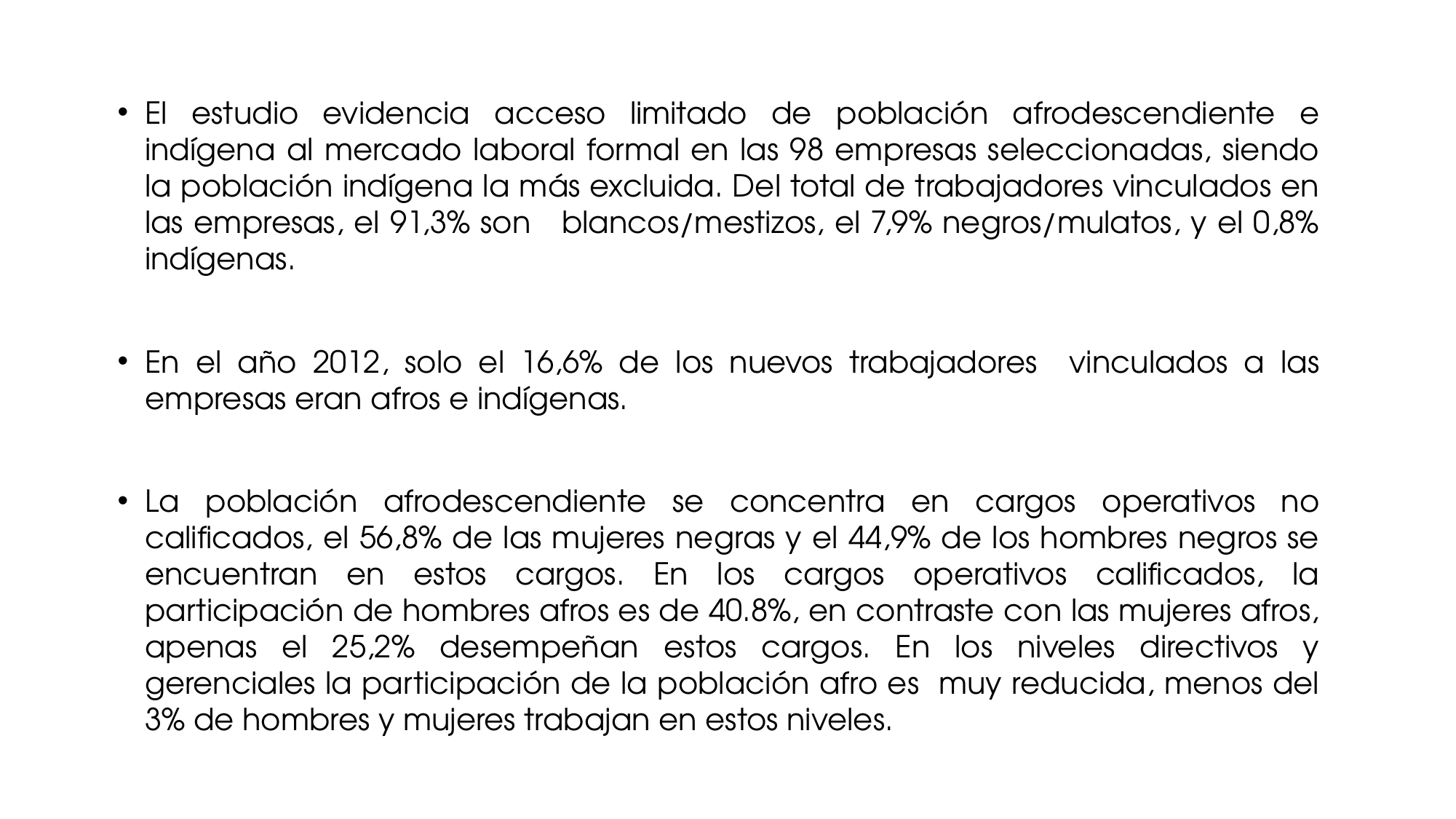

El estudio evidencia acceso limitado de población afrodescendiente e indígena al mercado laboral formal en las 98 empresas seleccionadas, siendo la población indígena la más excluida. Del total de trabajadores vinculados en las empresas, el 91,3% son   blancos/mestizos, el 7,9% negros/mulatos, y el 0,8% indígenas.

En el año 2012, solo el 16,6% de los nuevos trabajadores  vinculados a las empresas eran afros e indígenas.

La población afrodescendiente se concentra en cargos operativos no calificados, el 56,8% de las mujeres negras y el 44,9% de los hombres negros se encuentran en estos cargos. En los cargos operativos calificados, la participación de hombres afros es de 40.8%, en contraste con las mujeres afros, apenas el 25,2% desempeñan estos cargos. En los niveles directivos y gerenciales la participación de la población afro es  muy reducida, menos del 3% de hombres y mujeres trabajan en estos niveles.